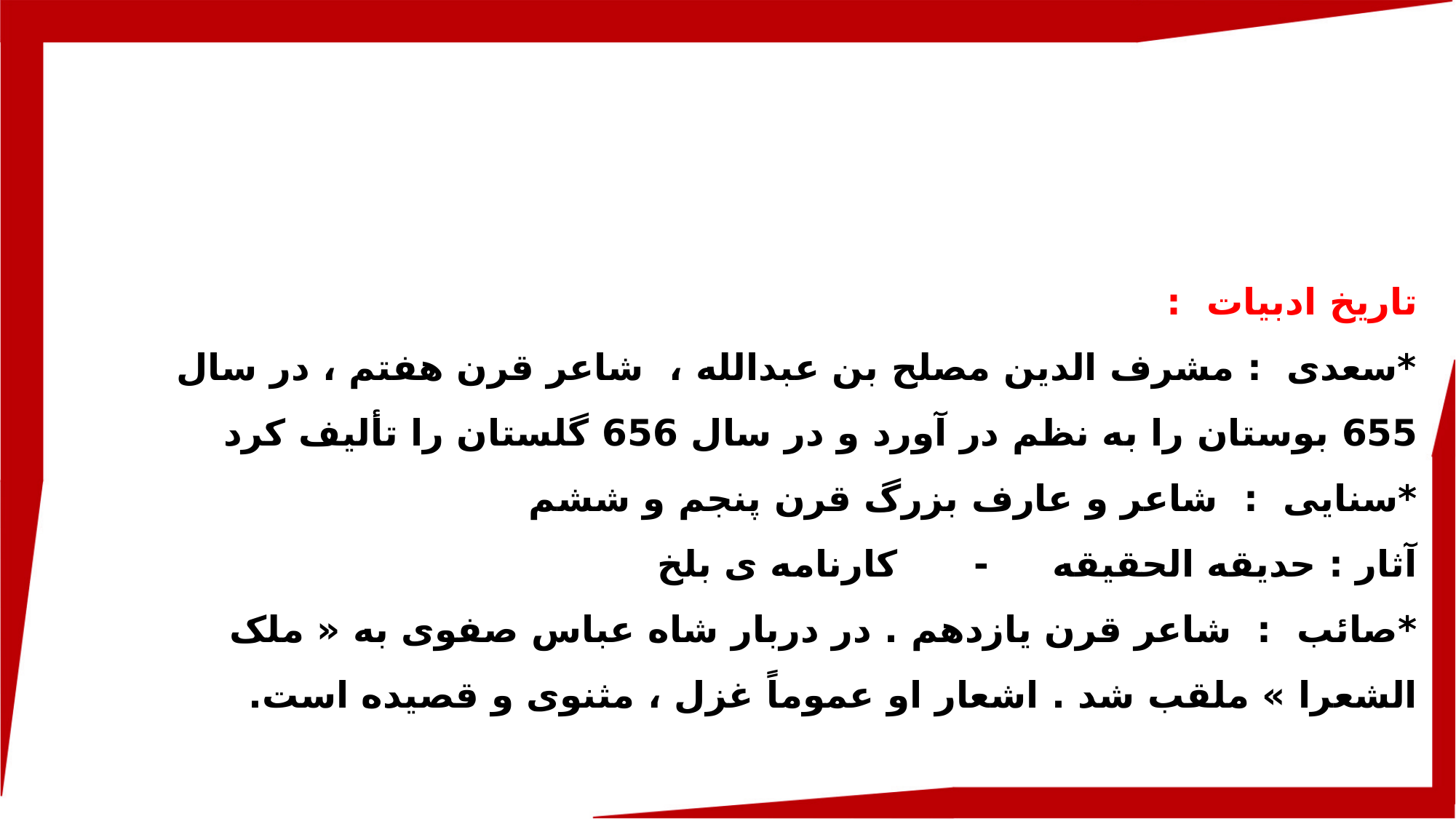

تاریخ ادبیات  :
*سعدی  : مشرف الدین مصلح بن عبدالله ،  شاعر قرن هفتم ، در سال 655 بوستان را به نظم در آورد و در سال 656 گلستان را تألیف کرد
*سنایی  :  شاعر و عارف بزرگ قرن پنجم و ششم
آثار : حدیقه الحقیقه     -      کارنامه ی بلخ
*صائب  :  شاعر قرن یازدهم . در دربار شاه عباس صفوی به « ملک الشعرا » ملقب شد . اشعار او عموماً غزل ، مثنوی و قصیده است.